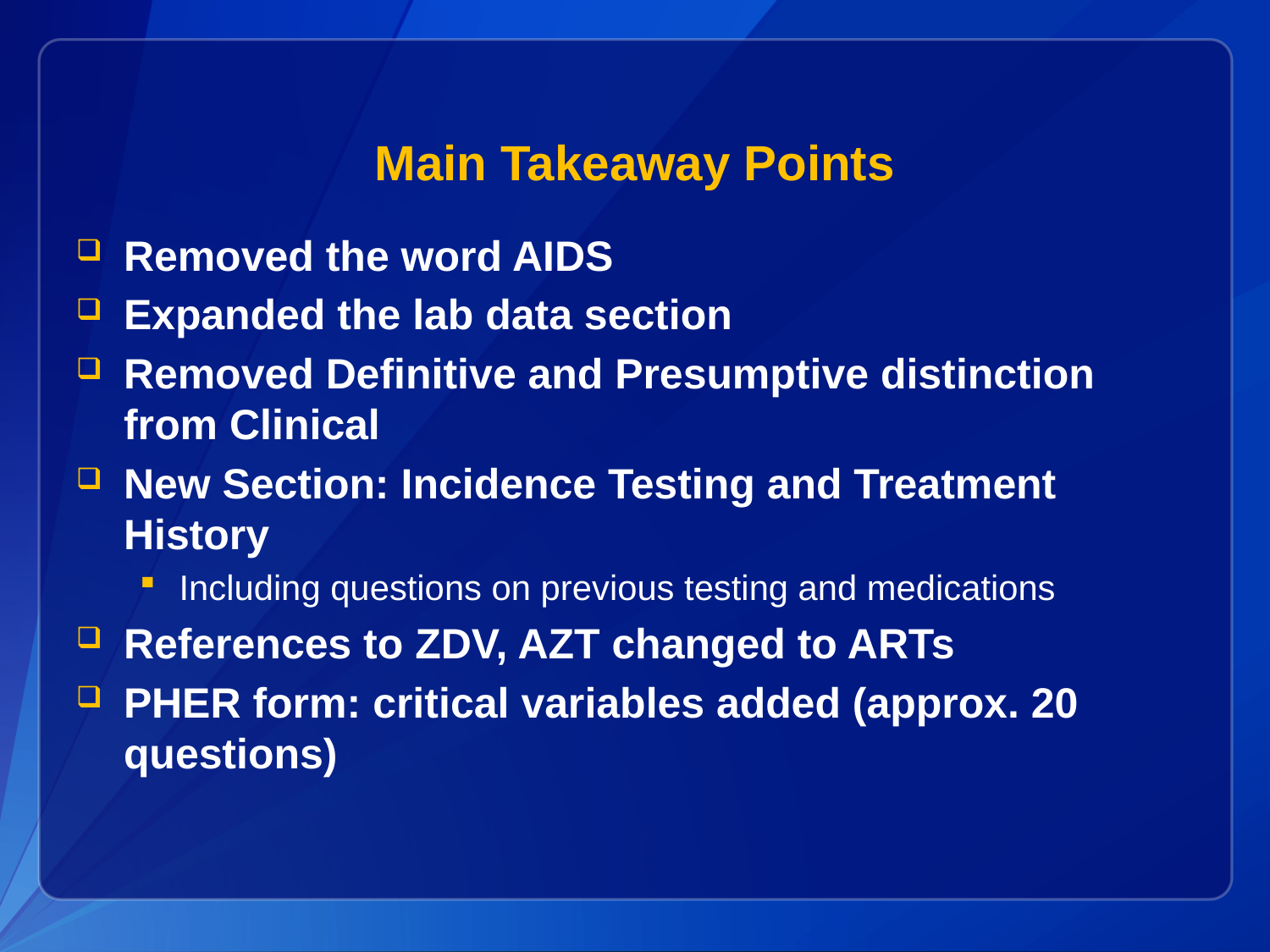

# Main Takeaway Points
Removed the word AIDS
Expanded the lab data section
Removed Definitive and Presumptive distinction from Clinical
New Section: Incidence Testing and Treatment History
Including questions on previous testing and medications
References to ZDV, AZT changed to ARTs
PHER form: critical variables added (approx. 20 questions)